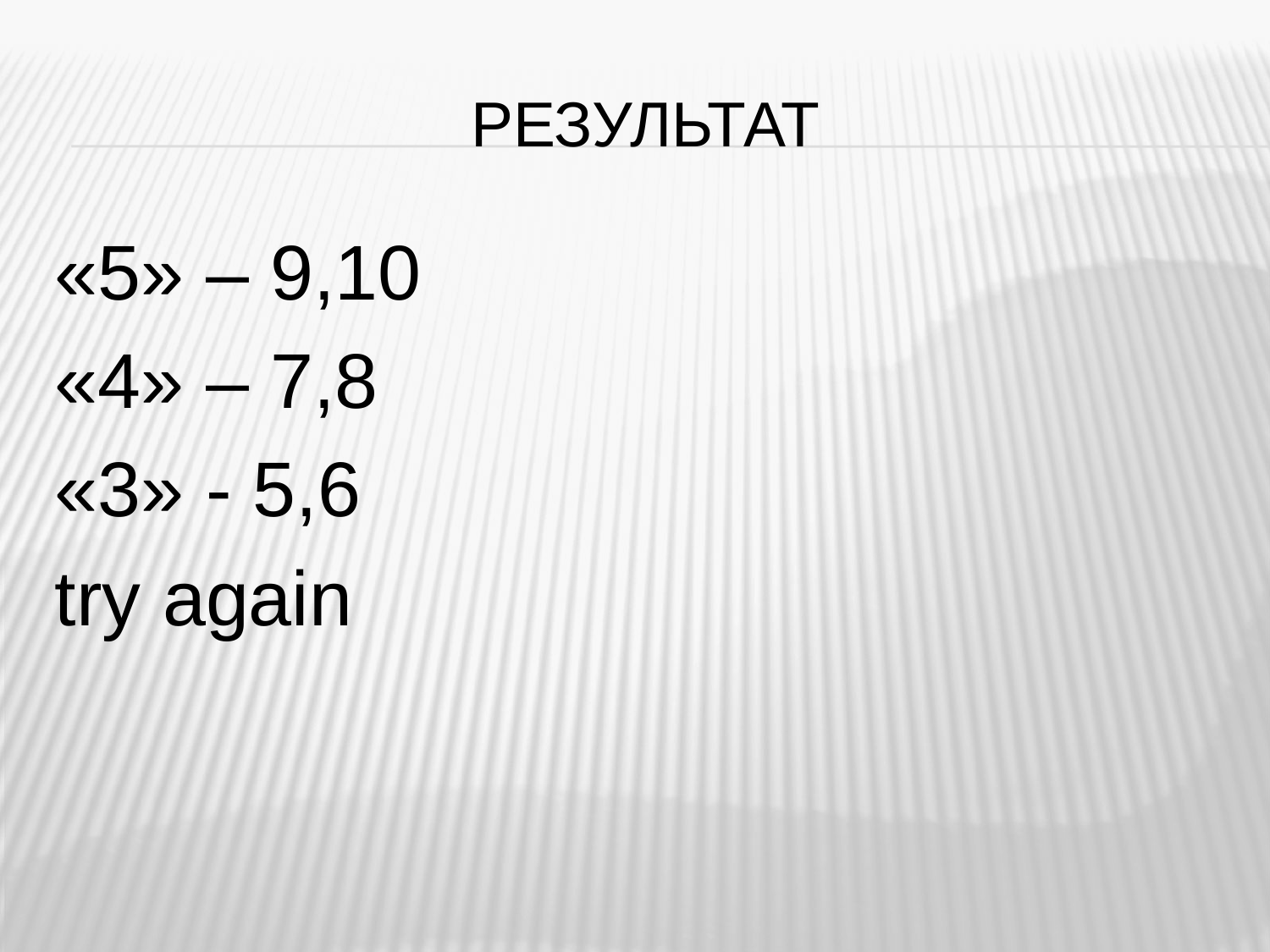

# Результат
«5» – 9,10
«4» – 7,8
«3» - 5,6
try again